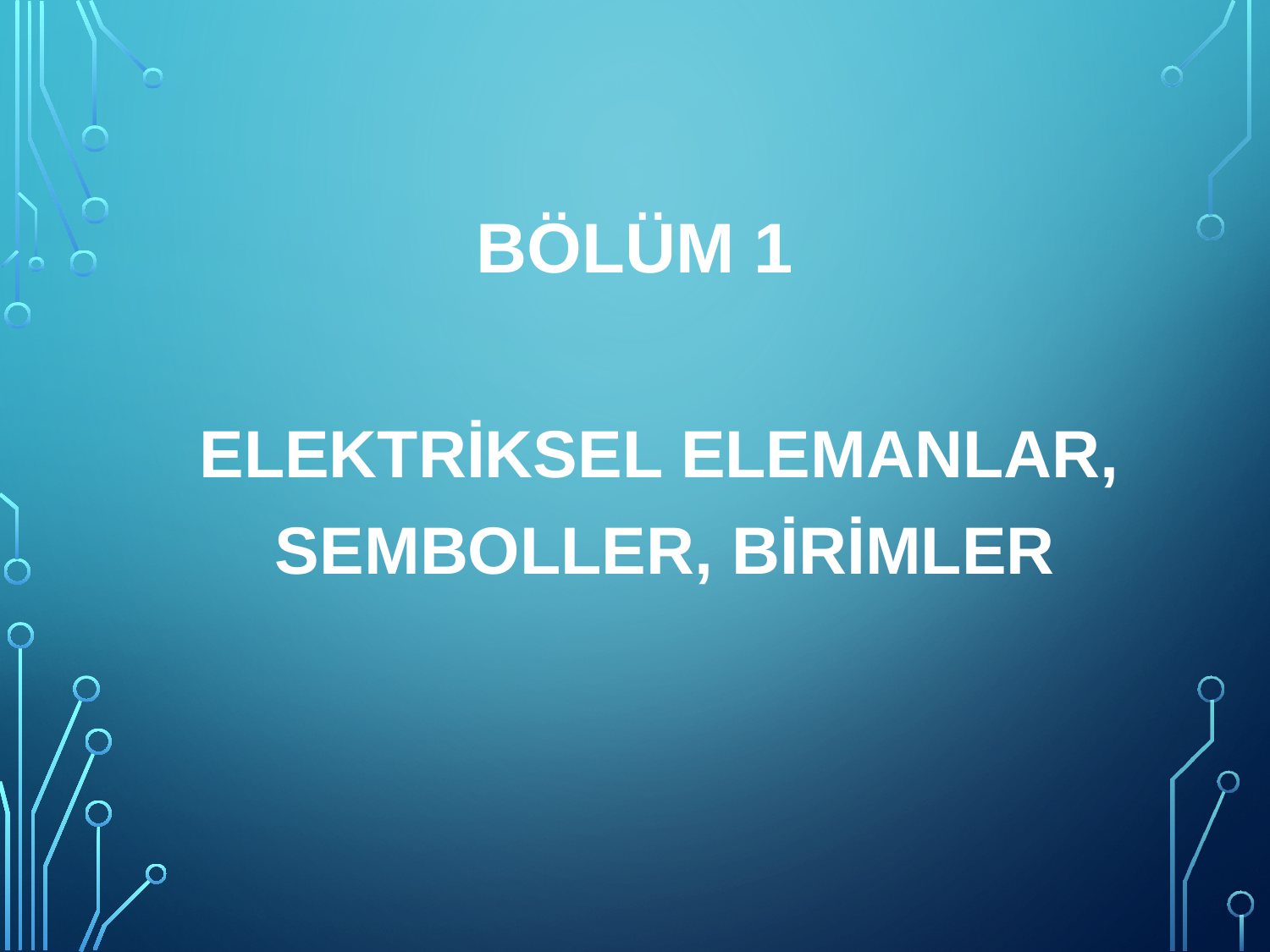

ELEKTRİKSEL ELEMANLAR, SEMBOLLER, BİRİMLER

# BÖLÜM 1